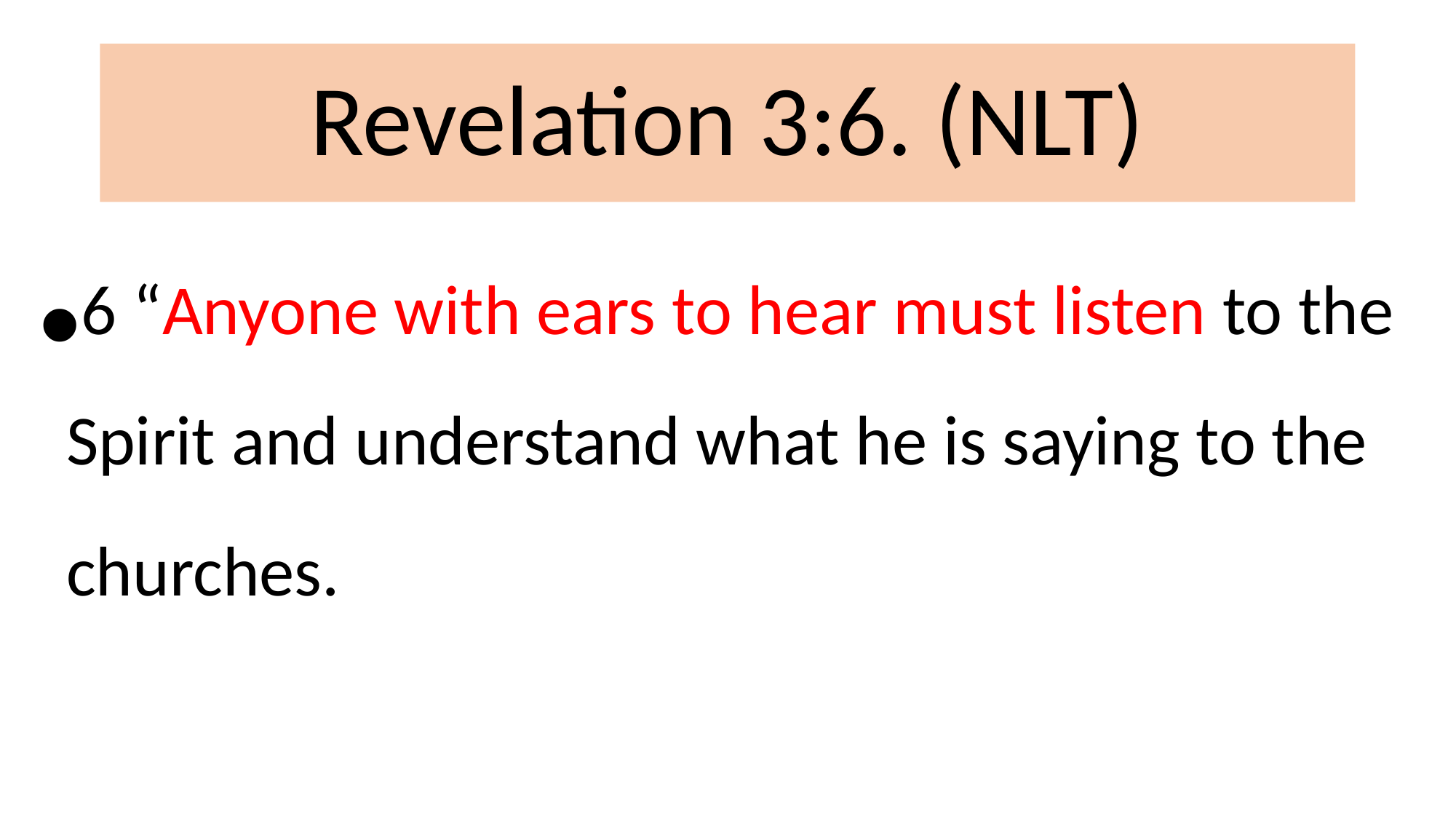

# Revelation 3:6. (NLT)
6 “Anyone with ears to hear must listen to the Spirit and understand what he is saying to the churches.